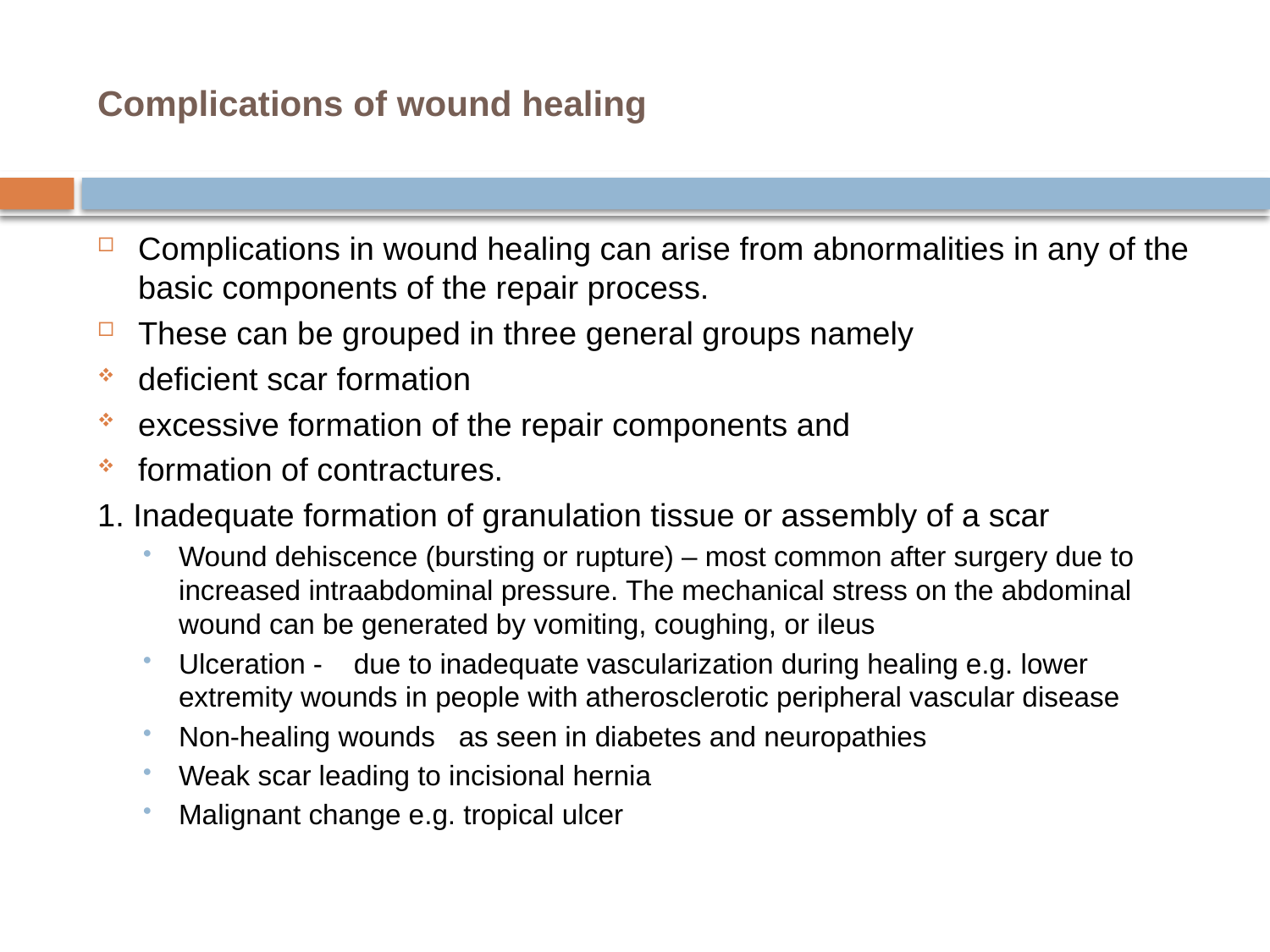

# Complications of wound healing
Complications in wound healing can arise from abnormalities in any of the basic components of the repair process.
These can be grouped in three general groups namely
deficient scar formation
excessive formation of the repair components and
formation of contractures.
1. Inadequate formation of granulation tissue or assembly of a scar
Wound dehiscence (bursting or rupture) – most common after surgery due to increased intraabdominal pressure. The mechanical stress on the abdominal wound can be generated by vomiting, coughing, or ileus
Ulceration -    due to inadequate vascularization during healing e.g. lower extremity wounds in people with atherosclerotic peripheral vascular disease
Non-healing wounds   as seen in diabetes and neuropathies
Weak scar leading to incisional hernia
Malignant change e.g. tropical ulcer